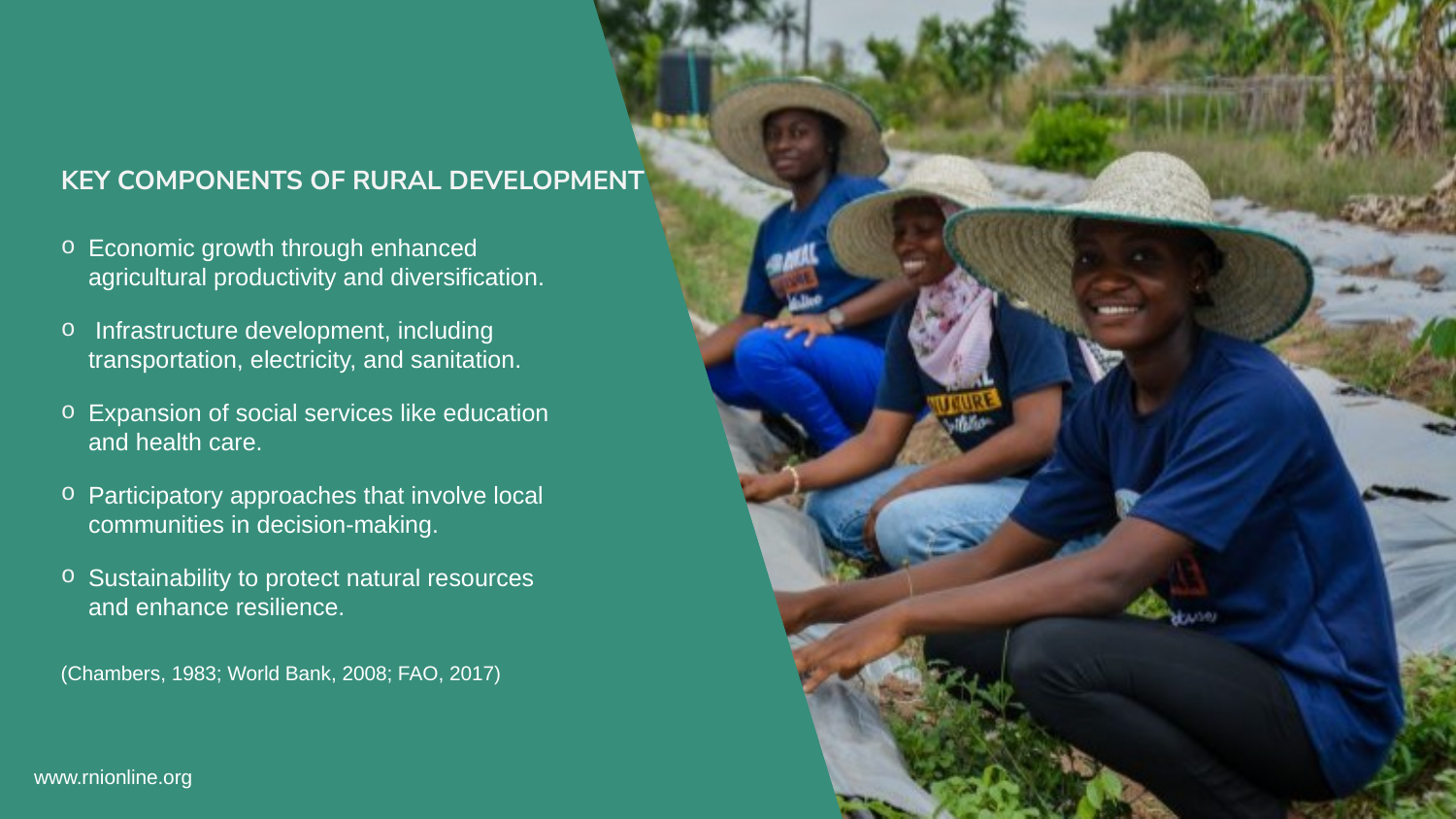

# KEY COMPONENTS OF RURAL DEVELOPMENT
Economic growth through enhanced agricultural productivity and diversification.
 Infrastructure development, including transportation, electricity, and sanitation.
Expansion of social services like education and health care.
Participatory approaches that involve local communities in decision-making.
Sustainability to protect natural resources and enhance resilience.
(Chambers, 1983; World Bank, 2008; FAO, 2017)
www.rnionline.org